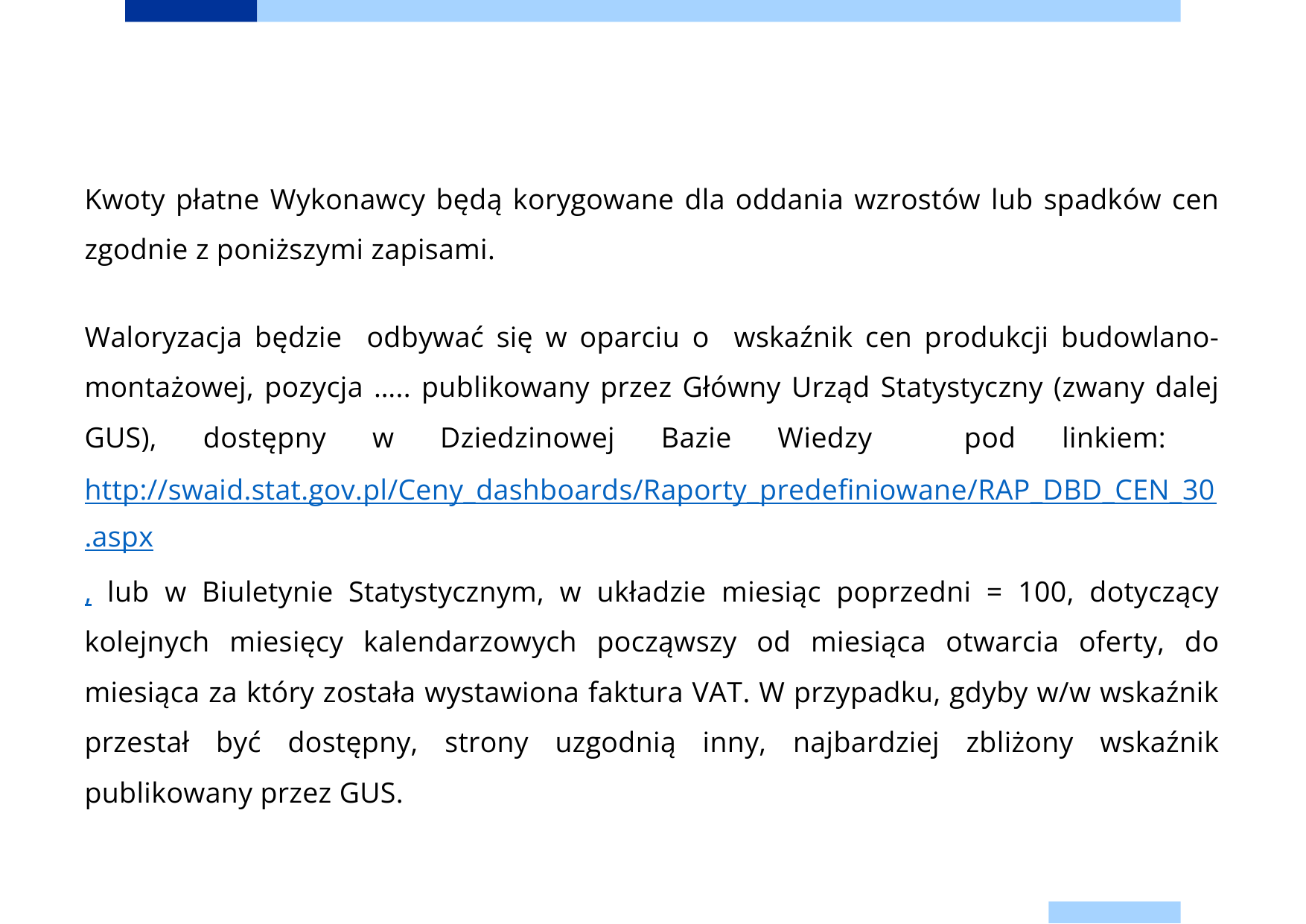

Kwoty płatne Wykonawcy będą korygowane dla oddania wzrostów lub spadków cen zgodnie z poniższymi zapisami.
Waloryzacja będzie  odbywać się w oparciu o  wskaźnik cen produkcji budowlano-montażowej, pozycja ….. publikowany przez Główny Urząd Statystyczny (zwany dalej GUS), dostępny w Dziedzinowej Bazie Wiedzy  pod linkiem:  http://swaid.stat.gov.pl/Ceny_dashboards/Raporty_predefiniowane/RAP_DBD_CEN_30.aspx, lub w Biuletynie Statystycznym, w układzie miesiąc poprzedni = 100, dotyczący kolejnych miesięcy kalendarzowych począwszy od miesiąca otwarcia oferty, do miesiąca za który została wystawiona faktura VAT. W przypadku, gdyby w/w wskaźnik przestał być dostępny, strony uzgodnią inny, najbardziej zbliżony wskaźnik publikowany przez GUS.